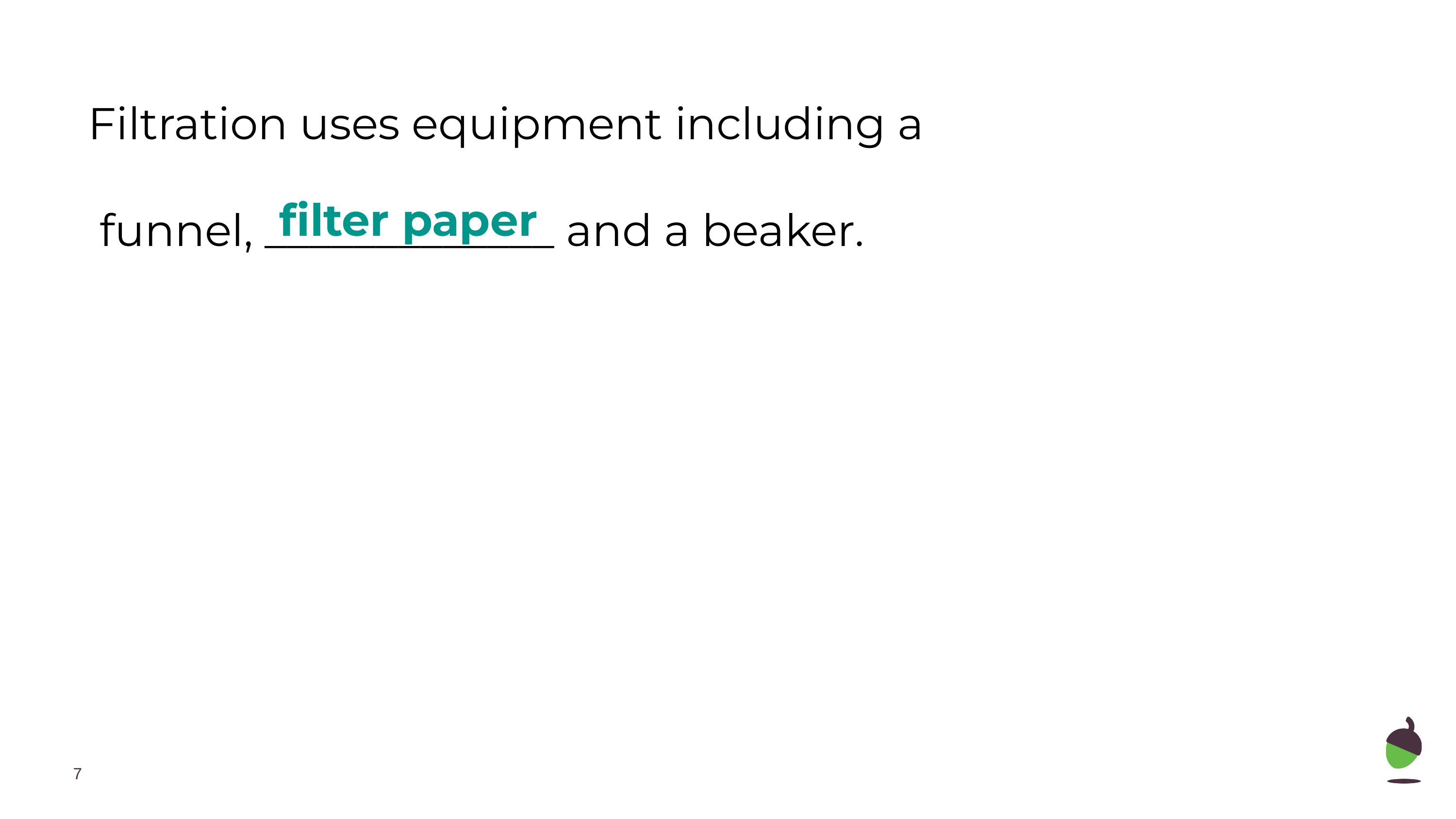

Filtration uses equipment including a

 funnel, _____________ and a beaker.
filter paper
7